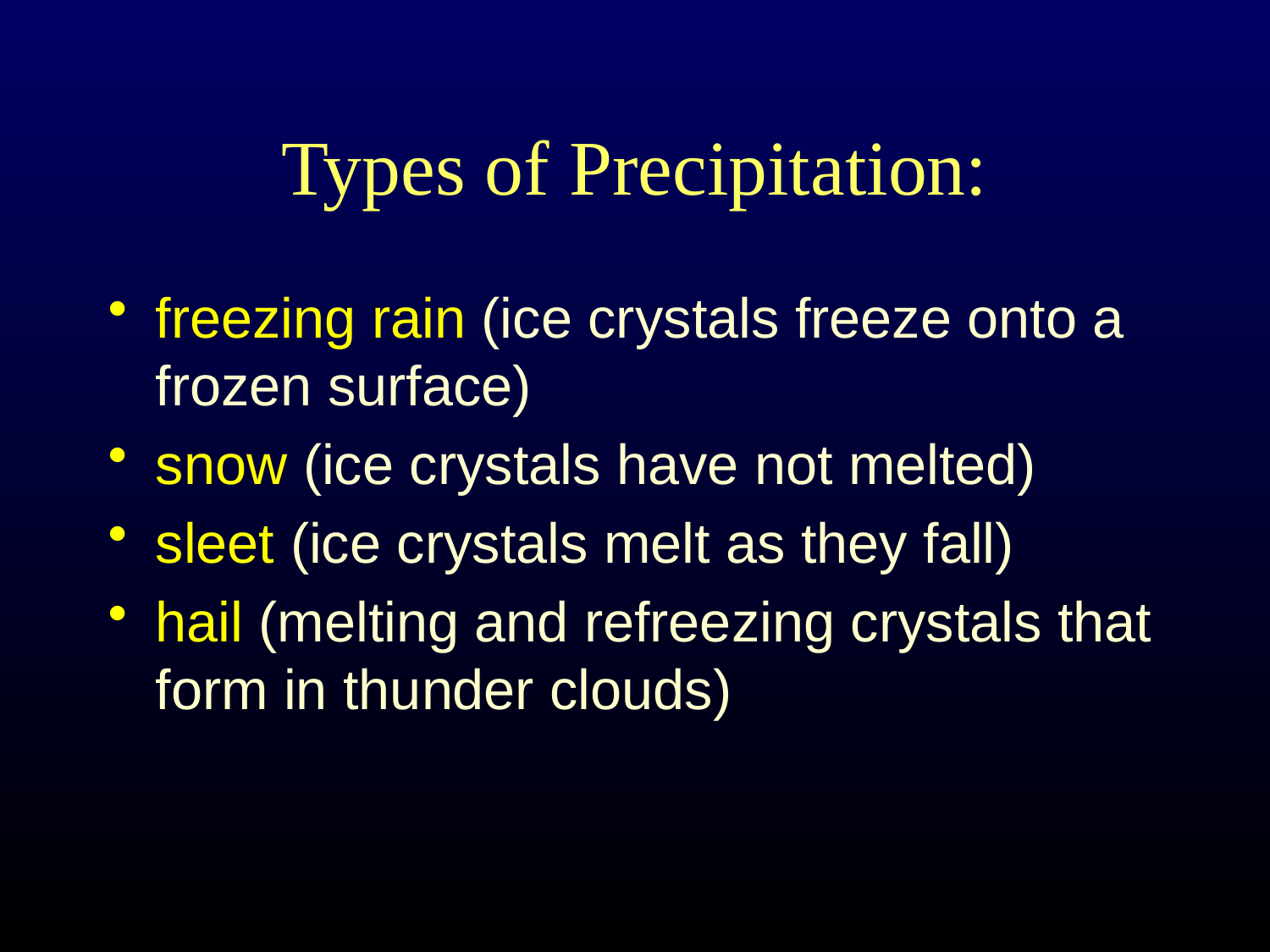

# Types of Precipitation:
freezing rain (ice crystals freeze onto a frozen surface)
snow (ice crystals have not melted)
sleet (ice crystals melt as they fall)
hail (melting and refreezing crystals that form in thunder clouds)